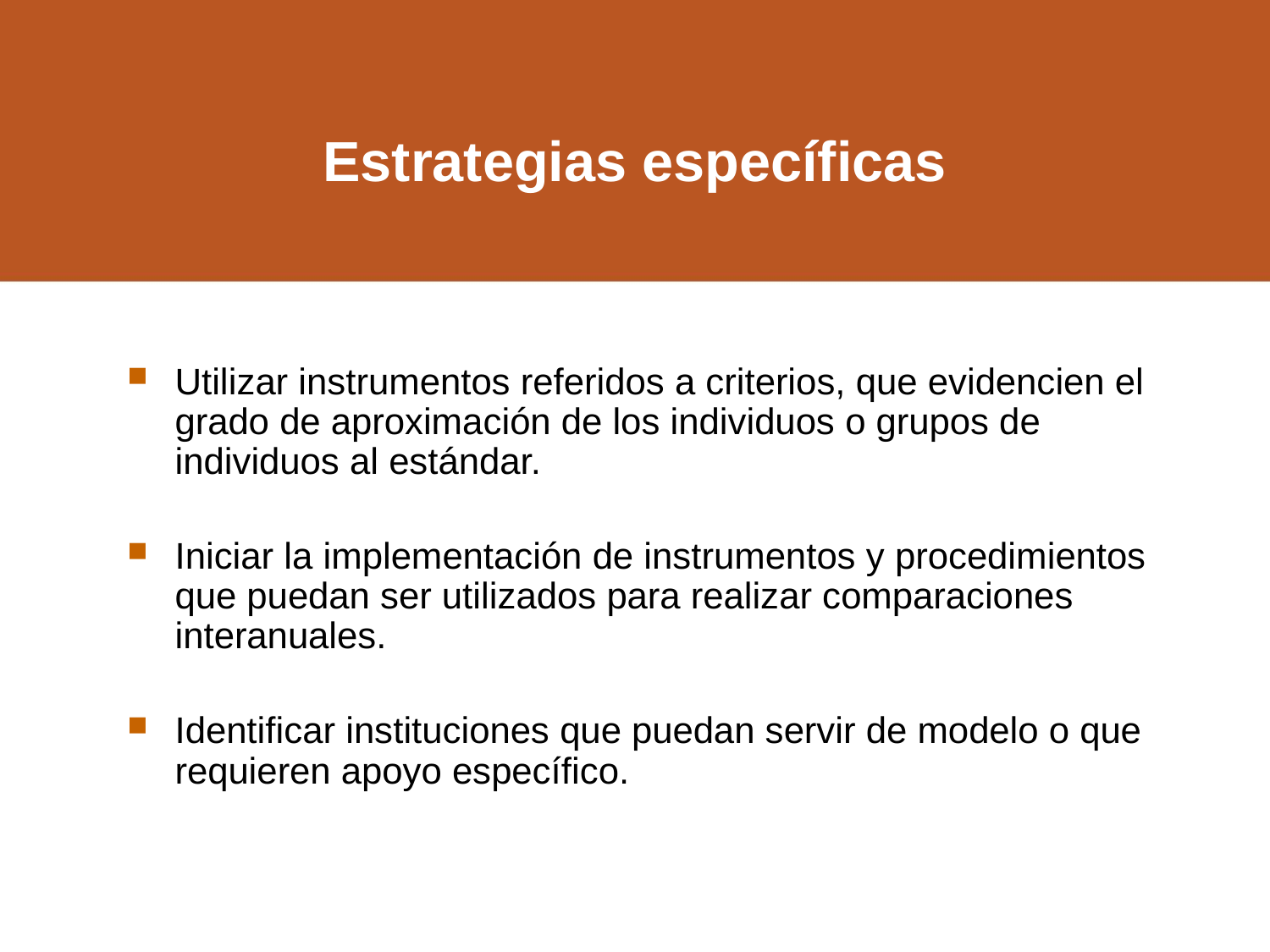

Estrategias específicas
Utilizar instrumentos referidos a criterios, que evidencien el grado de aproximación de los individuos o grupos de individuos al estándar.

Iniciar la implementación de instrumentos y procedimientos que puedan ser utilizados para realizar comparaciones interanuales.

Identificar instituciones que puedan servir de modelo o que requieren apoyo específico.